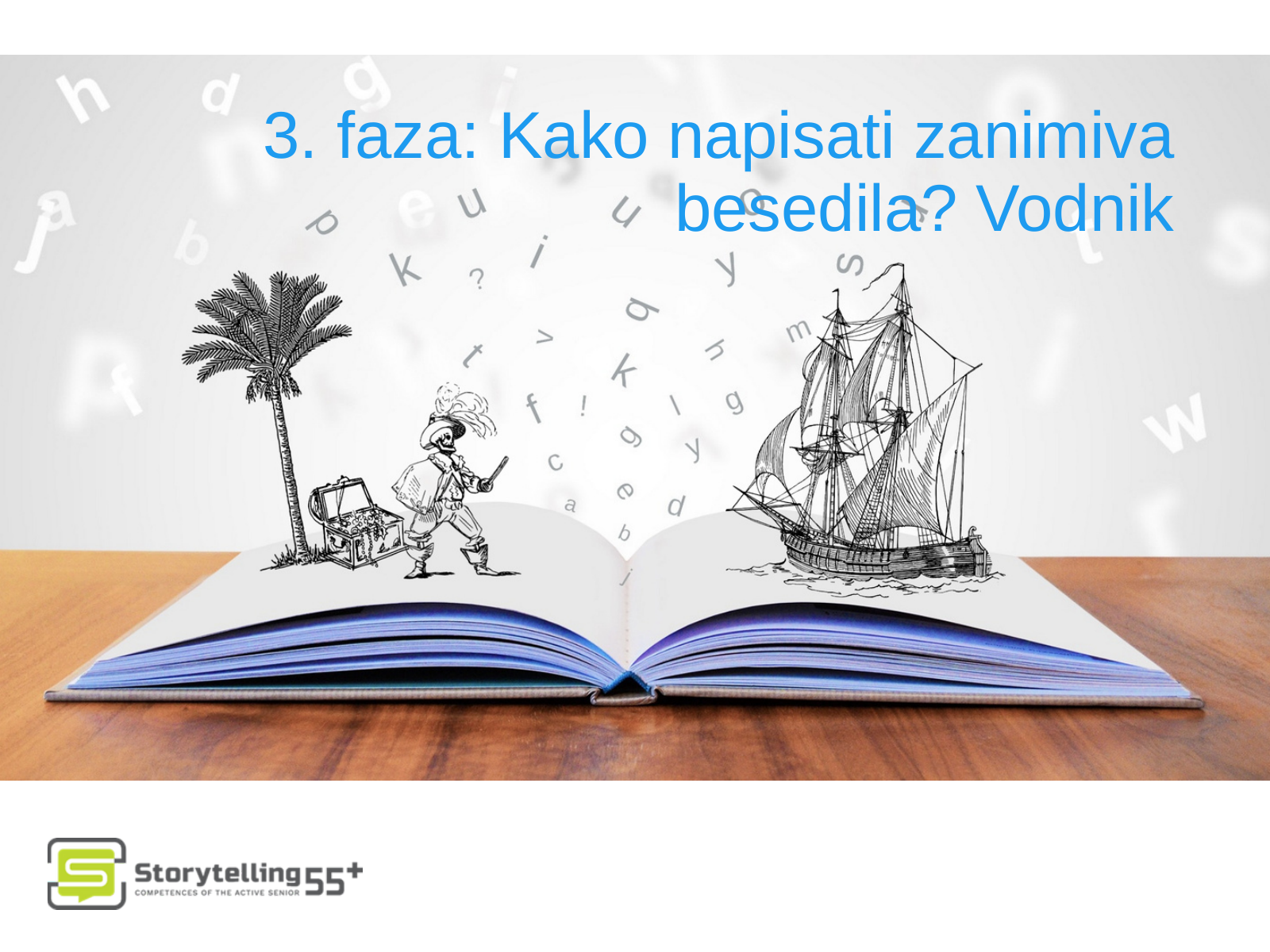

3. faza: Kako napisati zanimiva besedila? Vodnik